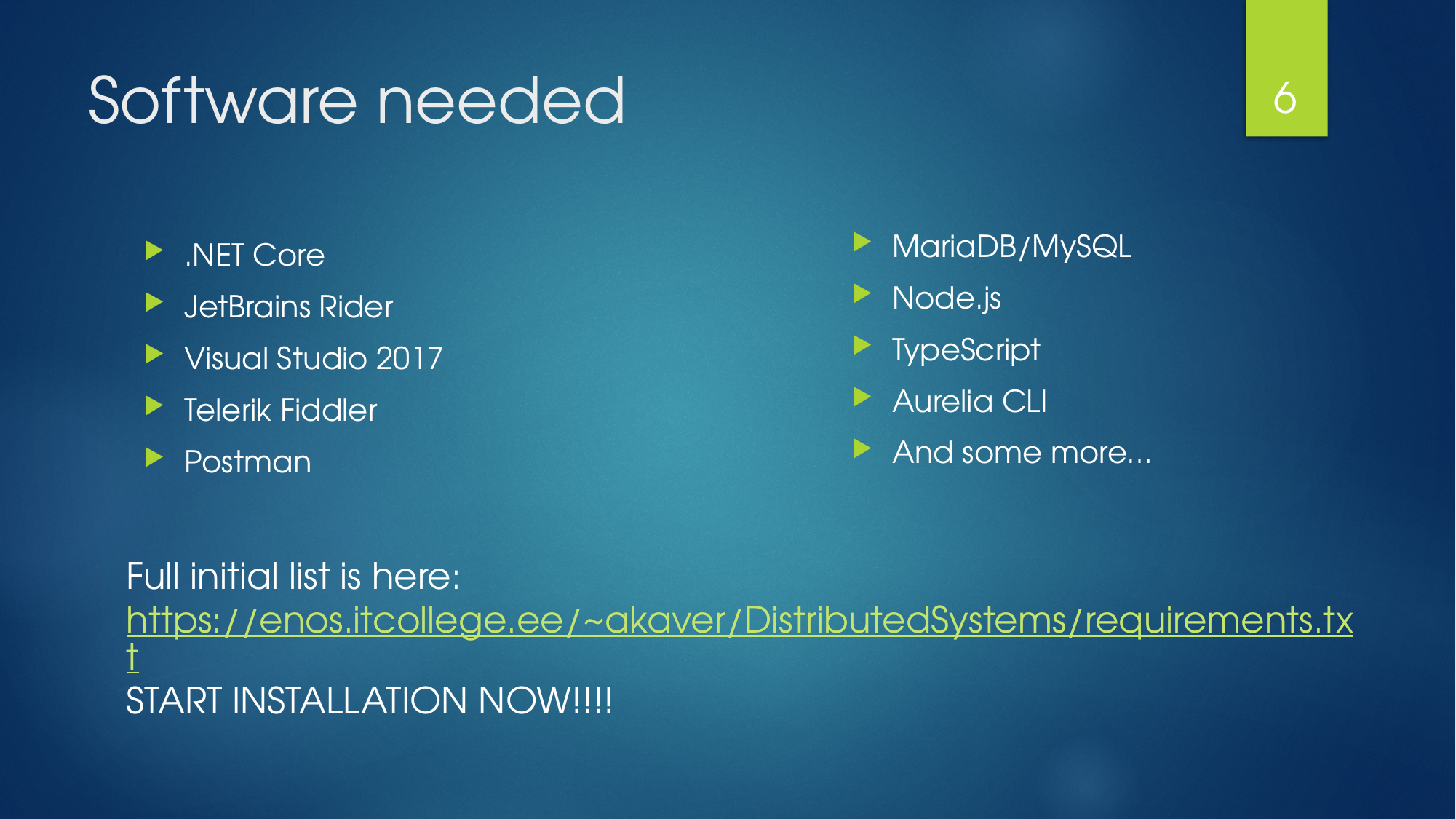

6
# Software needed
MariaDB/MySQL
Node.js
TypeScript
Aurelia CLI
And some more…

.NET Core
JetBrains Rider
Visual Studio 2017
Telerik Fiddler
Postman
Full initial list is here:
https://enos.itcollege.ee/~akaver/DistributedSystems/requirements.txt
START INSTALLATION NOW!!!!